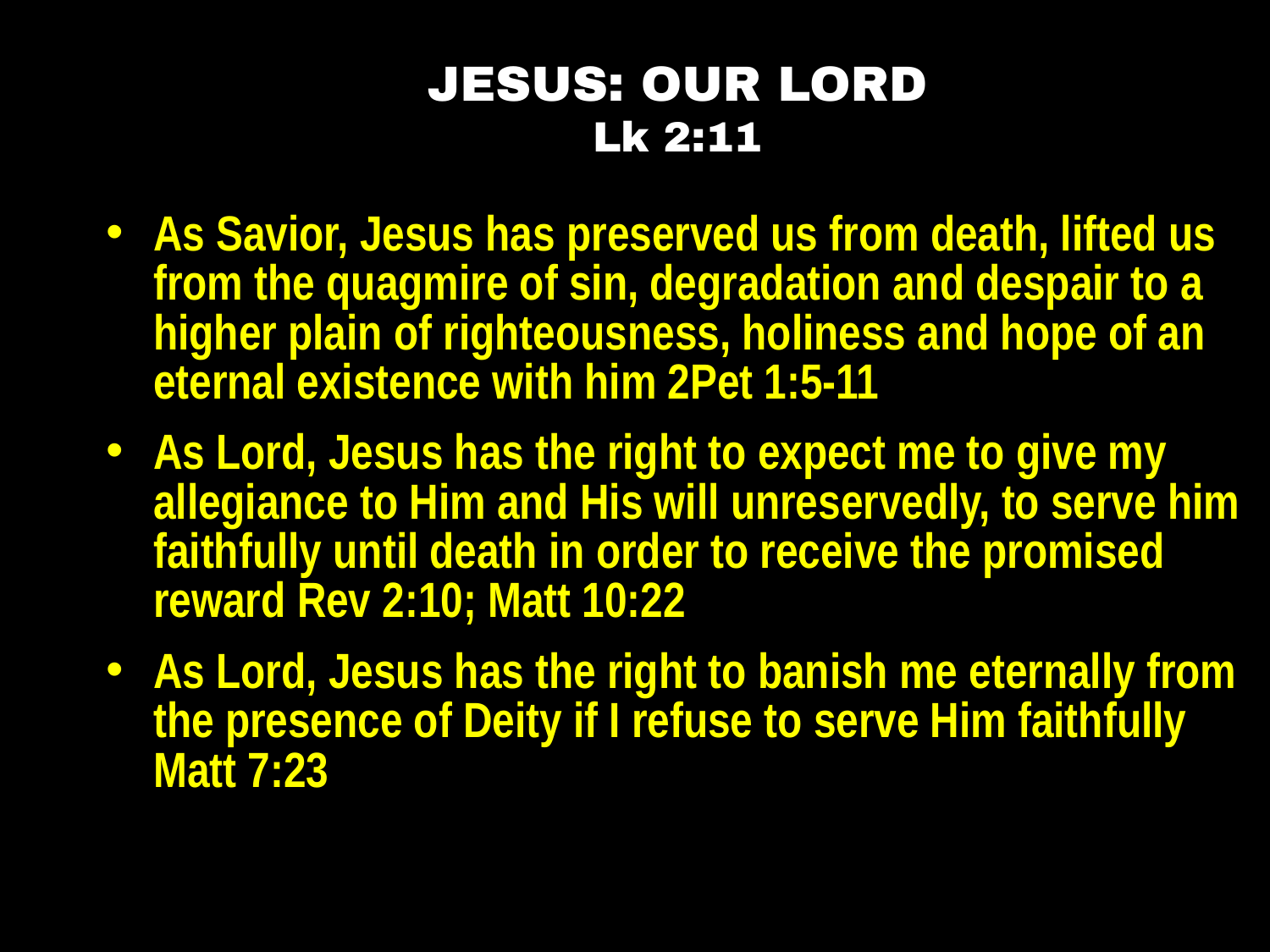

# JESUS: OUR LORD Lk 2:11
As Savior, Jesus has preserved us from death, lifted us from the quagmire of sin, degradation and despair to a higher plain of righteousness, holiness and hope of an eternal existence with him 2Pet 1:5-11
As Lord, Jesus has the right to expect me to give my allegiance to Him and His will unreservedly, to serve him faithfully until death in order to receive the promised reward Rev 2:10; Matt 10:22
As Lord, Jesus has the right to banish me eternally from the presence of Deity if I refuse to serve Him faithfully Matt 7:23